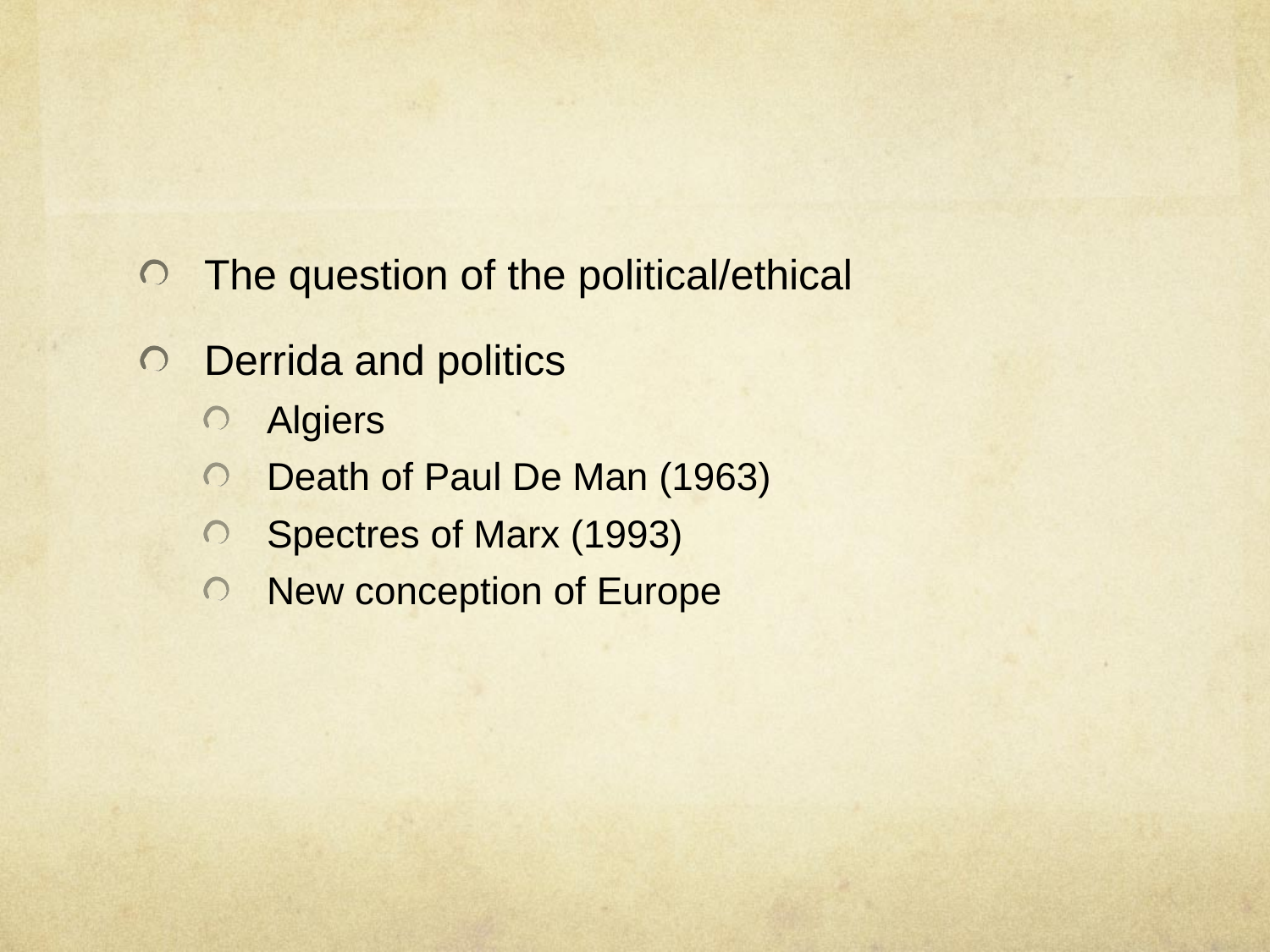

#
The question of the political/ethical
Derrida and politics
Algiers
Death of Paul De Man (1963)
Spectres of Marx (1993)
New conception of Europe